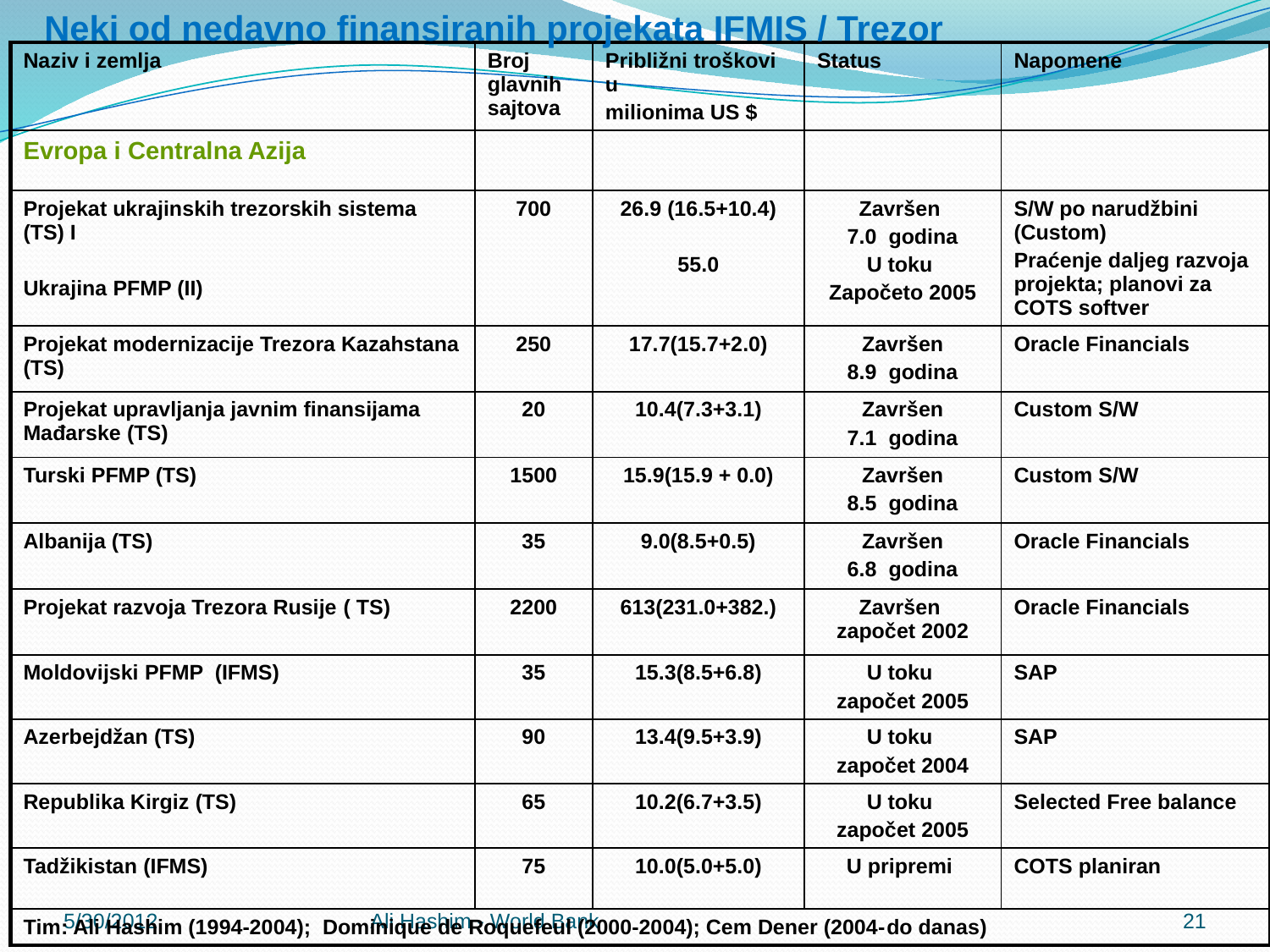

Neki od nedavno finansiranih projekata IFMIS / Trezor

| Naziv i zemlja | Broj glavnih sajtova | Približni troškovi u milionima US $ | Status | Napomene |
| --- | --- | --- | --- | --- |
| Evropa i Centralna Azija |  |  |  |  |
| Projekat ukrajinskih trezorskih sistema (TS) I Ukrajina PFMP (II) | 700 | 26.9 (16.5+10.4) 55.0 | Završen 7.0 godina U toku Započeto 2005 | S/W po narudžbini (Custom) Praćenje daljeg razvoja projekta; planovi za COTS softver |
| Projekat modernizacije Trezora Kazahstana (TS) | 250 | 17.7(15.7+2.0) | Završen 8.9 godina | Oracle Financials |
| Projekat upravljanja javnim finansijama Mađarske (TS) | 20 | 10.4(7.3+3.1) | Završen 7.1 godina | Custom S/W |
| Turski PFMP (TS) | 1500 | 15.9(15.9 + 0.0) | Završen 8.5 godina | Custom S/W |
| Albanija (TS) | 35 | 9.0(8.5+0.5) | Završen 6.8 godina | Oracle Financials |
| Projekat razvoja Trezora Rusije ( TS) | 2200 | 613(231.0+382.) | Završen započet 2002 | Oracle Financials |
| Moldovijski PFMP (IFMS) | 35 | 15.3(8.5+6.8) | U toku započet 2005 | SAP |
| Azerbejdžan (TS) | 90 | 13.4(9.5+3.9) | U toku započet 2004 | SAP |
| Republika Kirgiz (TS) | 65 | 10.2(6.7+3.5) | U toku započet 2005 | Selected Free balance |
| Tadžikistan (IFMS) | 75 | 10.0(5.0+5.0) | U pripremi | COTS planiran |
| Tim: Ali Hashim (1994-2004); Dominique de Roquefeul (2000-2004); Cem Dener (2004-do danas) |  |  |  |  |
5/30/2012
Ali Hashim - World Bank
21